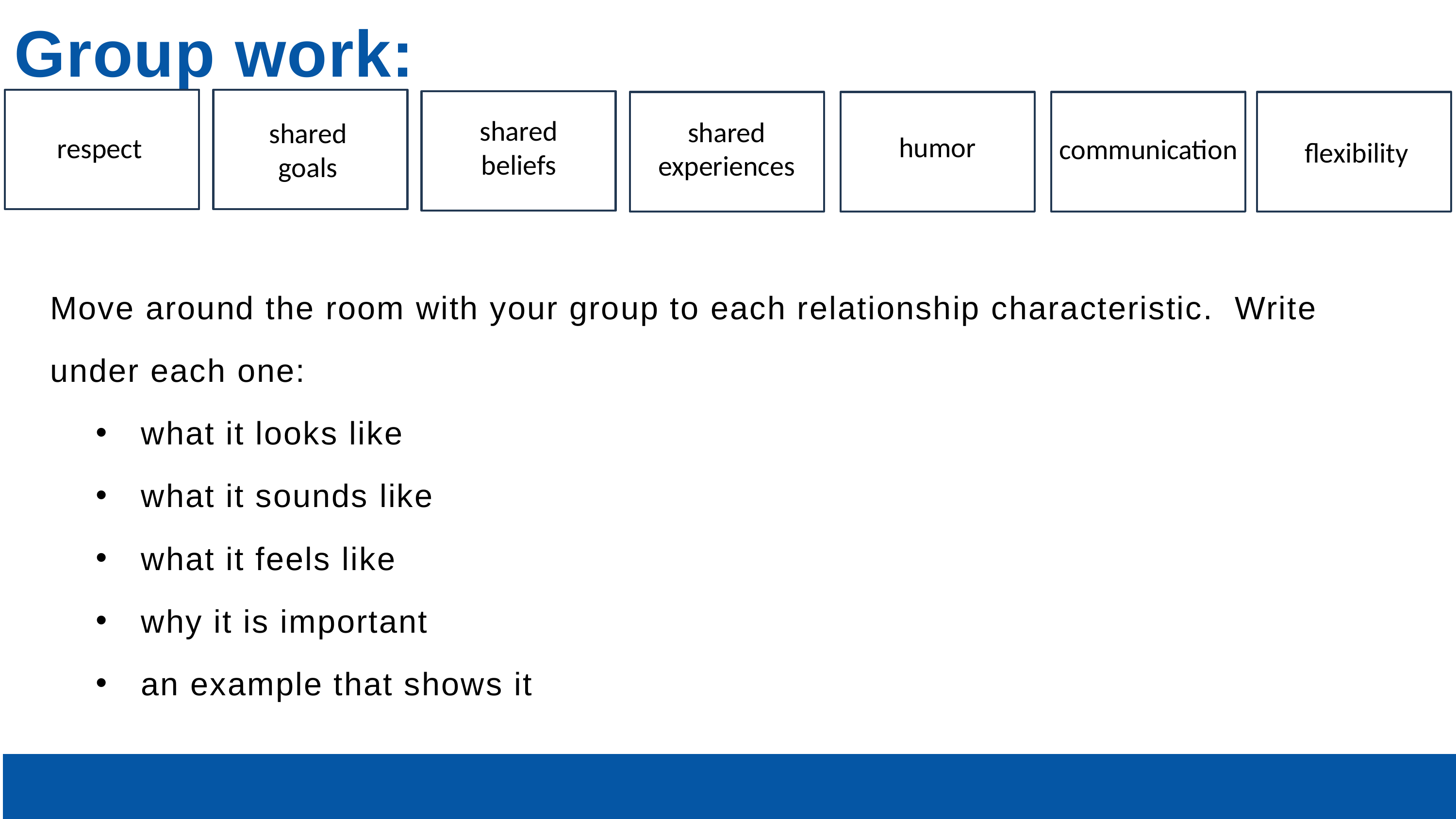

Group work:

shared beliefs
shared experiences
shared goals
humor
respect
communication
flexibility
Move around the room with your group to each relationship characteristic.  Write under each one:
what it looks like
what it sounds like
what it feels like
why it is important
an example that shows it